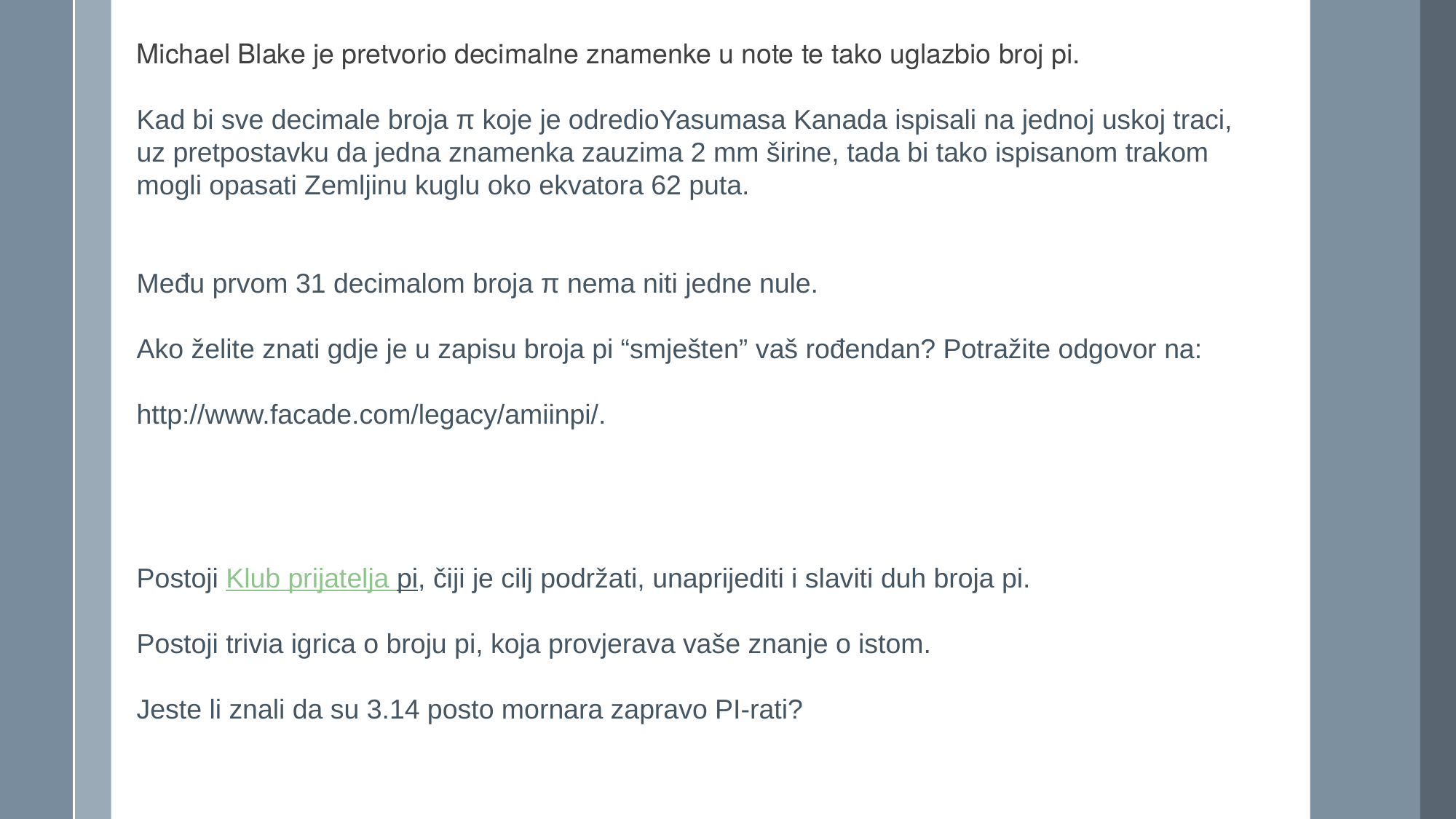

Michael Blake je pretvorio decimalne znamenke u note te tako uglazbio broj pi.

Kad bi sve decimale broja π koje je odredioYasumasa Kanada ispisali na jednoj uskoj traci, uz pretpostavku da jedna znamenka zauzima 2 mm širine, tada bi tako ispisanom trakom mogli opasati Zemljinu kuglu oko ekvatora 62 puta.

Među prvom 31 decimalom broja π nema niti jedne nule.

Ako želite znati gdje je u zapisu broja pi “smješten” vaš rođendan? Potražite odgovor na:

http://www.facade.com/legacy/amiinpi/.

Postoji Klub prijatelja pi, čiji je cilj podržati, unaprijediti i slaviti duh broja pi.

Postoji trivia igrica o broju pi, koja provjerava vaše znanje o istom.

Jeste li znali da su 3.14 posto mornara zapravo PI-rati?